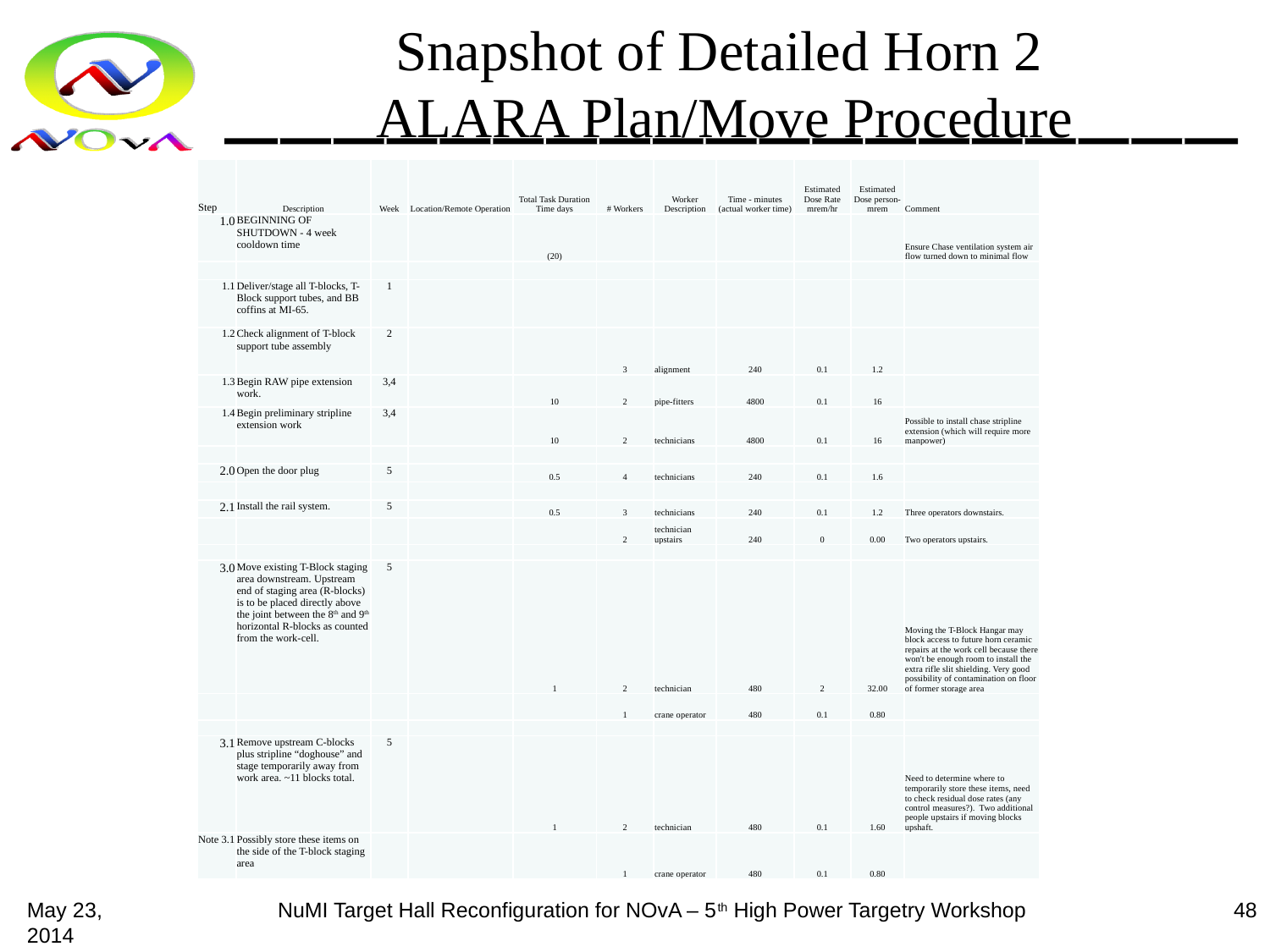

# Snapshot of Detailed Horn 2 ALARA Plan/Move Procedure
| Step | Description | Week | Location/Remote Operation | Total Task Duration Time days | # Workers | Worker Description | Time - minutes (actual worker time) | Estimated Dose Rate mrem/hr | Estimated Dose person-mrem | Comment |
| --- | --- | --- | --- | --- | --- | --- | --- | --- | --- | --- |
| 1.0 | BEGINNING OF SHUTDOWN - 4 week cooldown time |  |  | (20) |  |  |  |  |  | Ensure Chase ventilation system air flow turned down to minimal flow |
|  |  |  |  |  |  |  |  |  |  |  |
| 1.1 | Deliver/stage all T-blocks, T-Block support tubes, and BB coffins at MI-65. | 1 |  |  |  |  |  |  |  |  |
| 1.2 | Check alignment of T-block support tube assembly | 2 |  |  | 3 | alignment | 240 | 0.1 | 1.2 |  |
| 1.3 | Begin RAW pipe extension work. | 3,4 |  | 10 | 2 | pipe-fitters | 4800 | 0.1 | 16 |  |
| 1.4 | Begin preliminary stripline extension work | 3,4 |  | 10 | 2 | technicians | 4800 | 0.1 | 16 | Possible to install chase stripline extension (which will require more manpower) |
|  |  |  |  |  |  |  |  |  |  |  |
| 2.0 | Open the door plug | 5 |  | 0.5 | 4 | technicians | 240 | 0.1 | 1.6 |  |
|  |  |  |  |  |  |  |  |  |  |  |
| 2.1 | Install the rail system. | 5 |  | 0.5 | 3 | technicians | 240 | 0.1 | 1.2 | Three operators downstairs. |
|  |  |  |  |  | 2 | technician upstairs | 240 | 0 | 0.00 | Two operators upstairs. |
|  |  |  |  |  |  |  |  |  |  |  |
| 3.0 | Move existing T-Block staging area downstream. Upstream end of staging area (R-blocks) is to be placed directly above the joint between the 8th and 9th horizontal R-blocks as counted from the work-cell. | 5 |  | 1 | 2 | technician | 480 | 2 | 32.00 | Moving the T-Block Hangar may block access to future horn ceramic repairs at the work cell because there won't be enough room to install the extra rifle slit shielding. Very good possibility of contamination on floor of former storage area |
|  |  |  |  |  | 1 | crane operator | 480 | 0.1 | 0.80 |  |
|  |  |  |  |  |  |  |  |  |  |  |
| 3.1 | Remove upstream C-blocks plus stripline “doghouse” and stage temporarily away from work area. ~11 blocks total. | 5 |  | 1 | 2 | technician | 480 | 0.1 | 1.60 | Need to determine where to temporarily store these items, need to check residual dose rates (any control measures?). Two additional people upstairs if moving blocks upshaft. |
| Note 3.1 | Possibly store these items on the side of the T-block staging area |  |  |  | 1 | crane operator | 480 | 0.1 | 0.80 |  |

May 23, 2014
NuMI Target Hall Reconfiguration for NOvA – 5th High Power Targetry Workshop
48